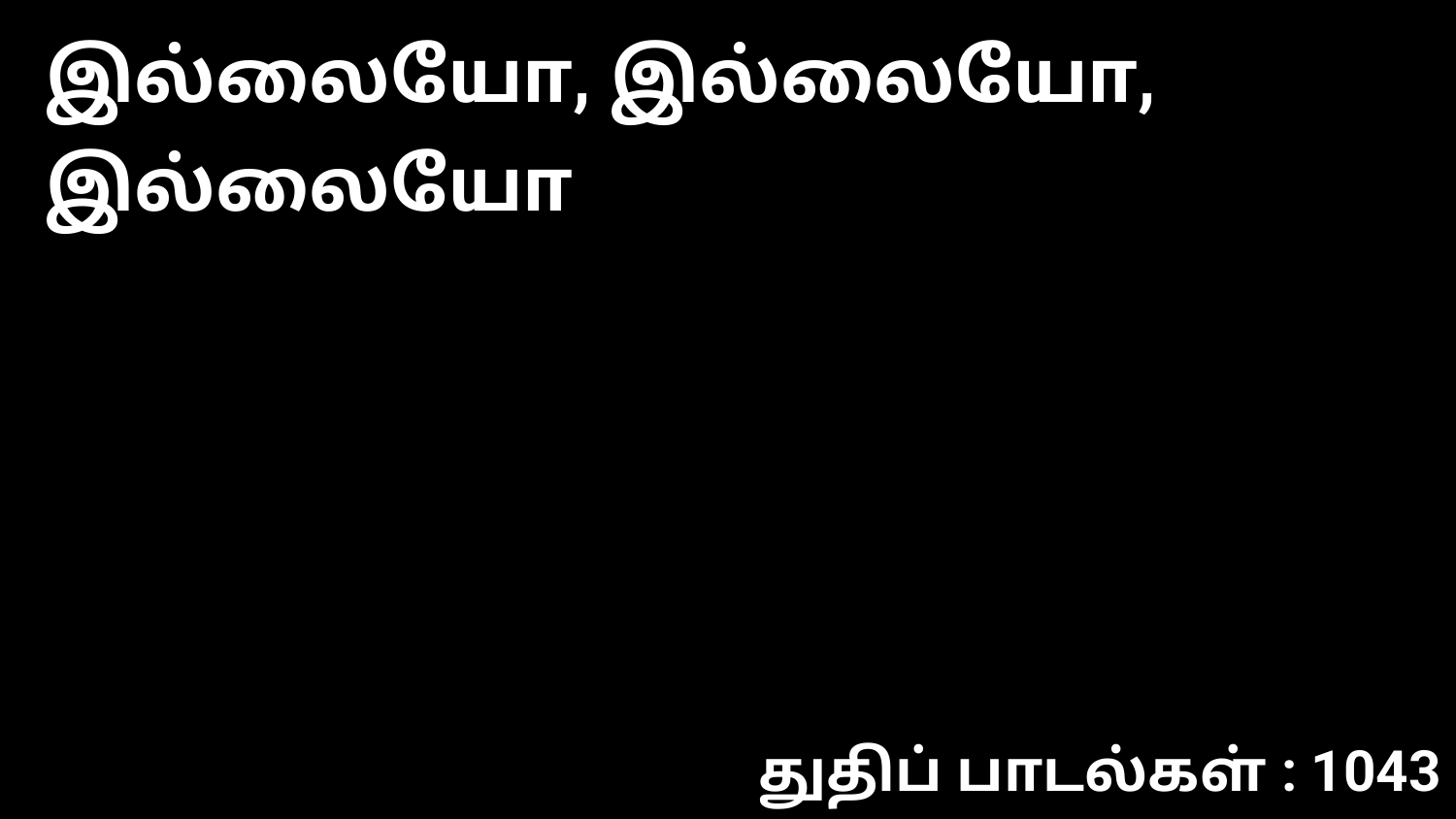

இல்லையோ, இல்லையோ, இல்லையோ
துதிப் பாடல்கள் : 1043